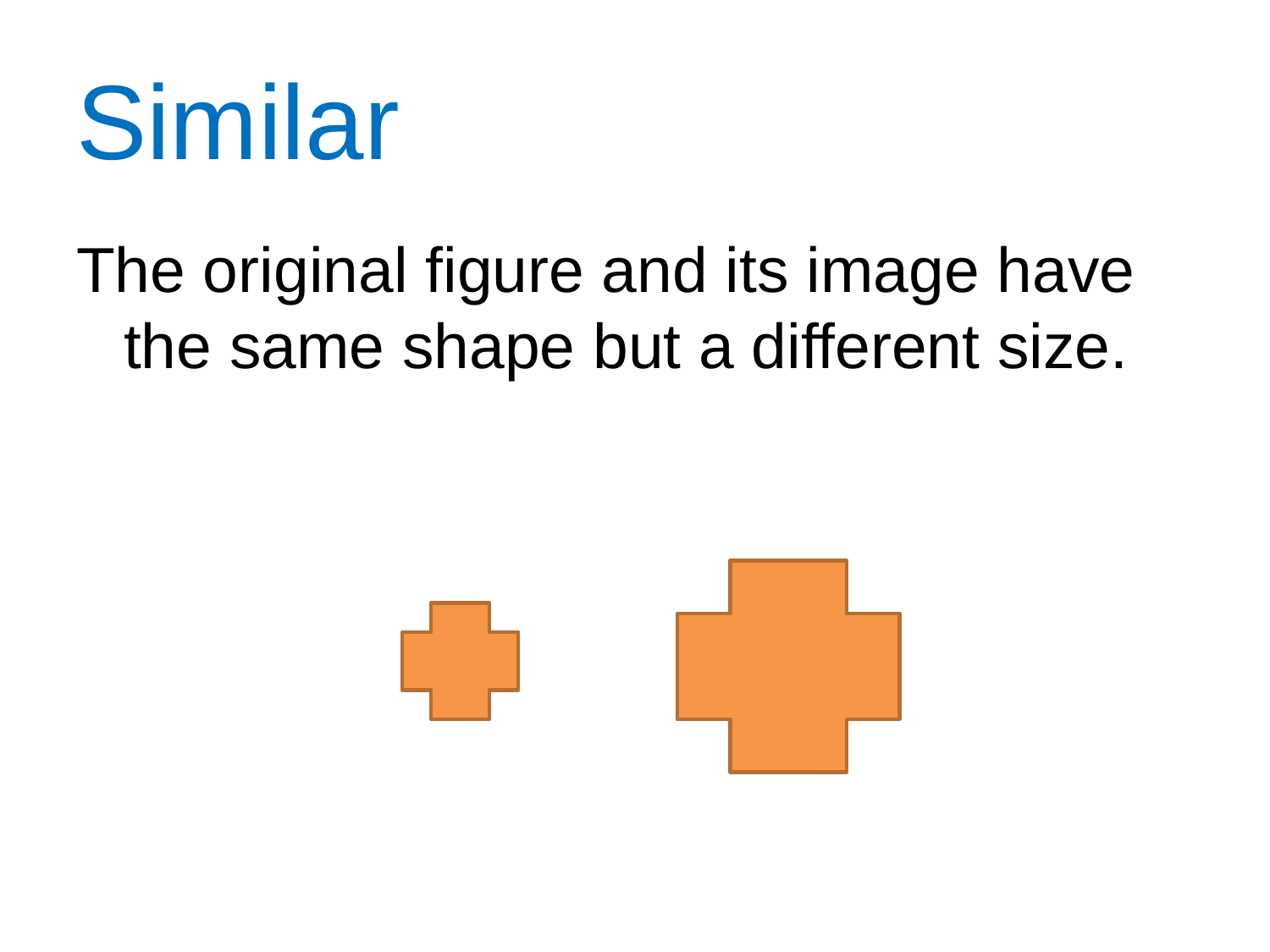

# Similar
The original figure and its image have the same shape but a different size.